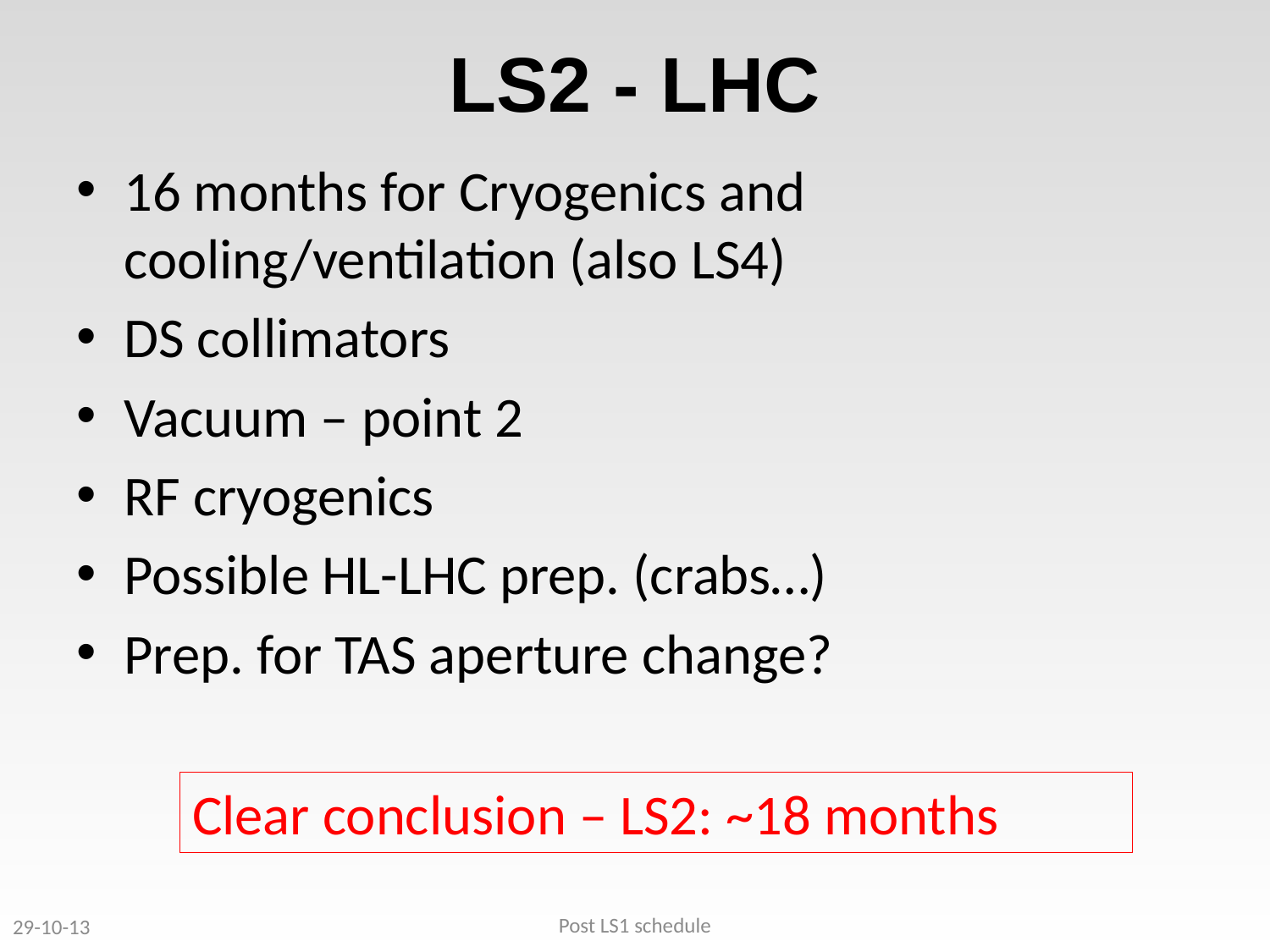

# LS2 - LHC
16 months for Cryogenics and cooling/ventilation (also LS4)
DS collimators
Vacuum – point 2
RF cryogenics
Possible HL-LHC prep. (crabs…)
Prep. for TAS aperture change?
Clear conclusion – LS2: ~18 months
Post LS1 schedule
29-10-13